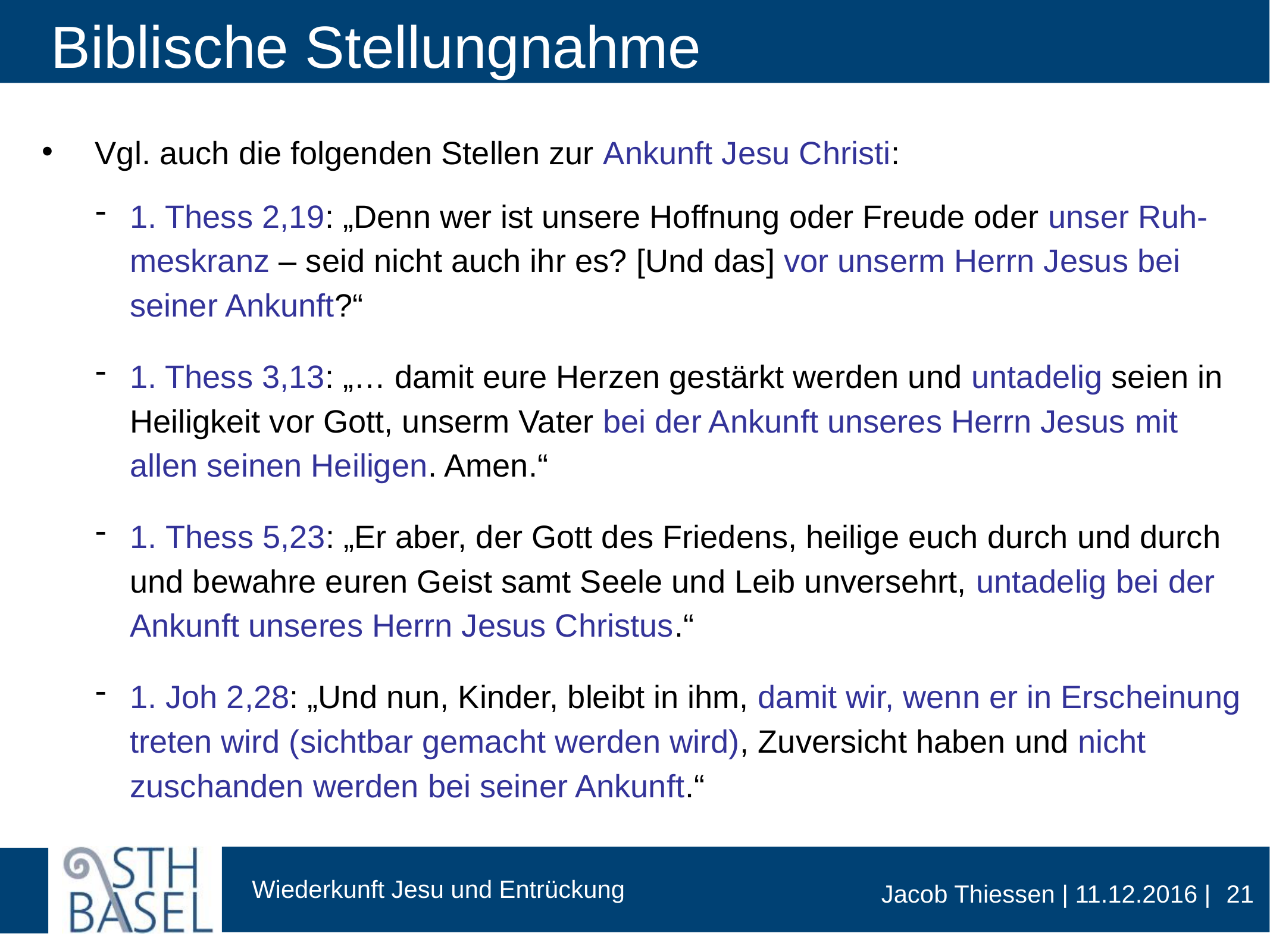

# Biblische Stellungnahme
Vgl. auch die folgenden Stellen zur Ankunft Jesu Christi:
1. Thess 2,19: „Denn wer ist unsere Hoffnung oder Freude oder unser Ruh-meskranz – seid nicht auch ihr es? [Und das] vor unserm Herrn Jesus bei seiner Ankunft?“
1. Thess 3,13: „… damit eure Herzen gestärkt werden und untadelig seien in Heiligkeit vor Gott, unserm Vater bei der Ankunft unseres Herrn Jesus mit allen seinen Heiligen. Amen.“
1. Thess 5,23: „Er aber, der Gott des Friedens, heilige euch durch und durch und bewahre euren Geist samt Seele und Leib unversehrt, untadelig bei der Ankunft unseres Herrn Jesus Christus.“
1. Joh 2,28: „Und nun, Kinder, bleibt in ihm, damit wir, wenn er in Erscheinung treten wird (sichtbar gemacht werden wird), Zuversicht haben und nicht zuschanden werden bei seiner Ankunft.“

21